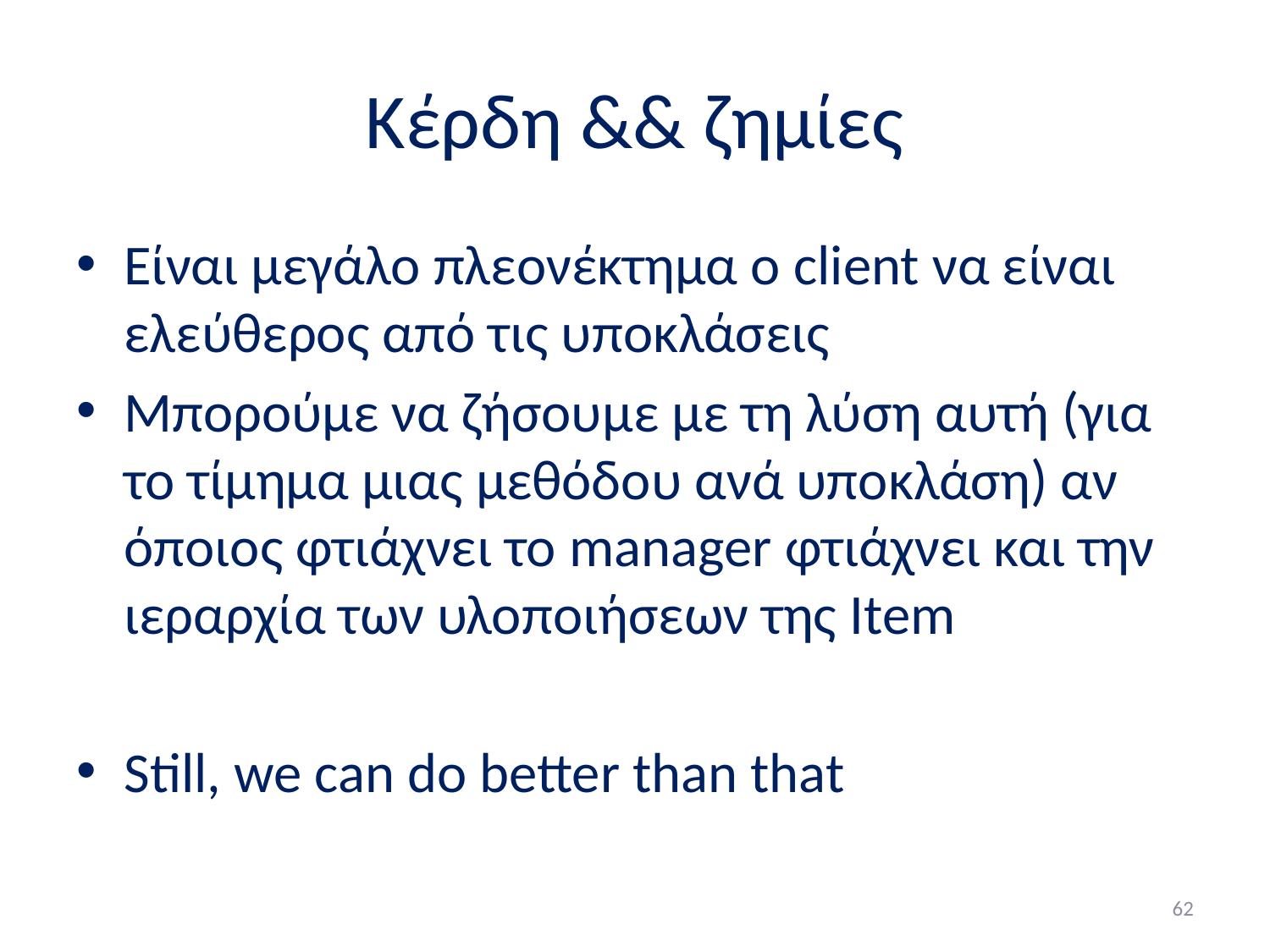

# Κέρδη && ζημίες
Είναι μεγάλο πλεονέκτημα ο client να είναι ελεύθερος από τις υποκλάσεις
Μπορούμε να ζήσουμε με τη λύση αυτή (για το τίμημα μιας μεθόδου ανά υποκλάση) αν όποιος φτιάχνει το manager φτιάχνει και την ιεραρχία των υλοποιήσεων της Item

Still, we can do better than that
62